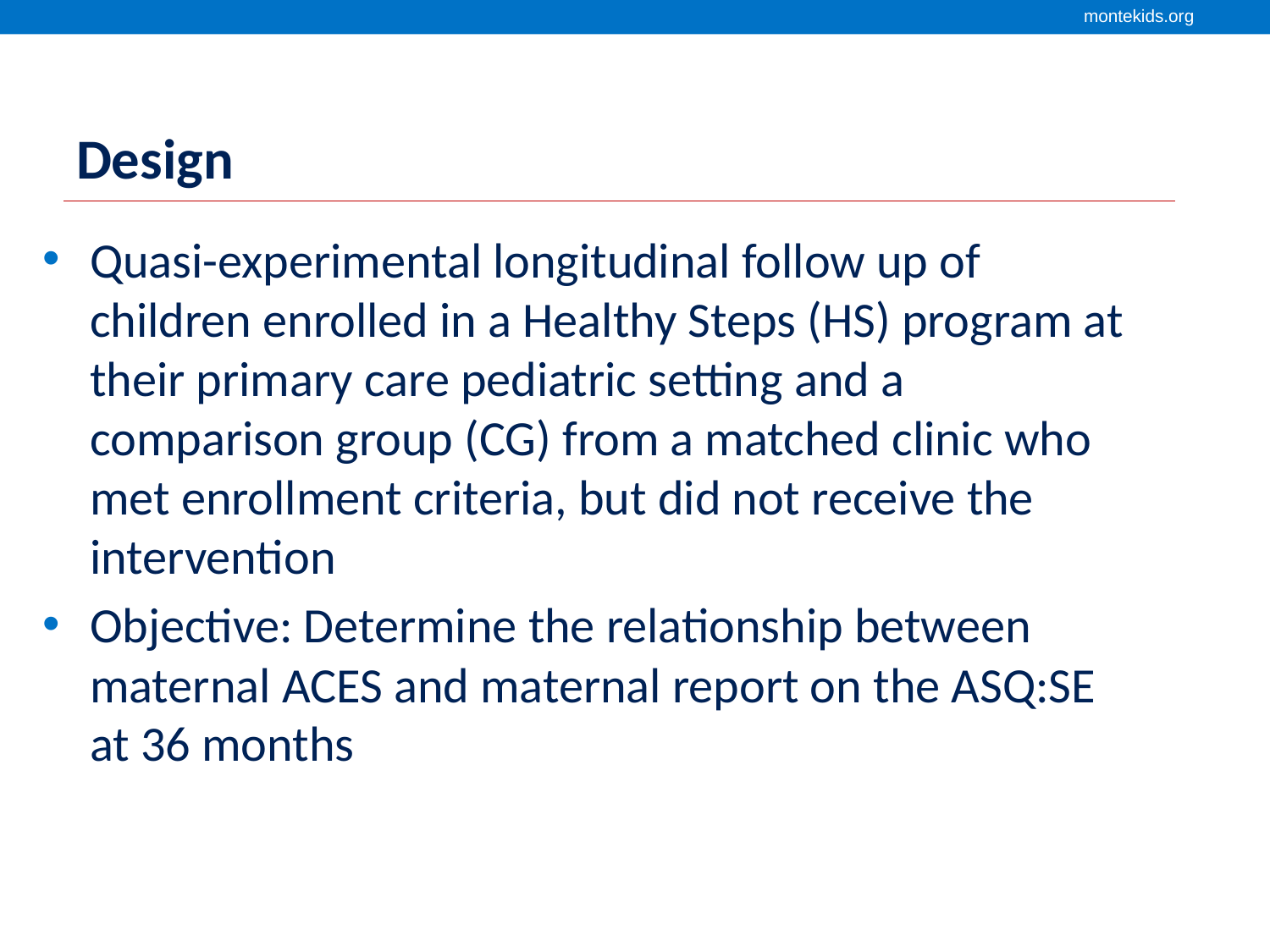

# Design
Quasi-experimental longitudinal follow up of children enrolled in a Healthy Steps (HS) program at their primary care pediatric setting and a comparison group (CG) from a matched clinic who met enrollment criteria, but did not receive the intervention
Objective: Determine the relationship between maternal ACES and maternal report on the ASQ:SE at 36 months